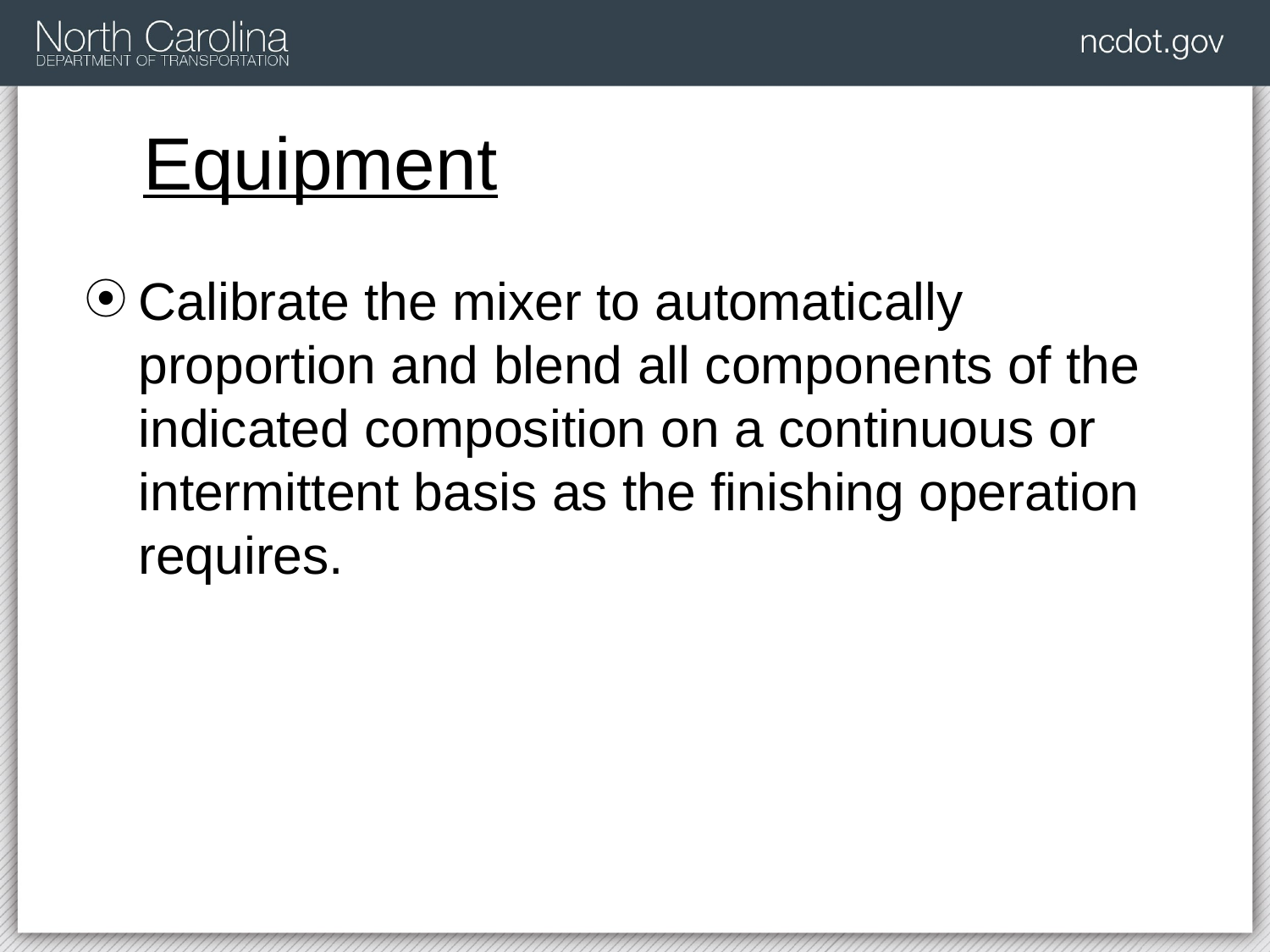

# Equipment
Calibrate the mixer to automatically proportion and blend all components of the indicated composition on a continuous or intermittent basis as the finishing operation requires.